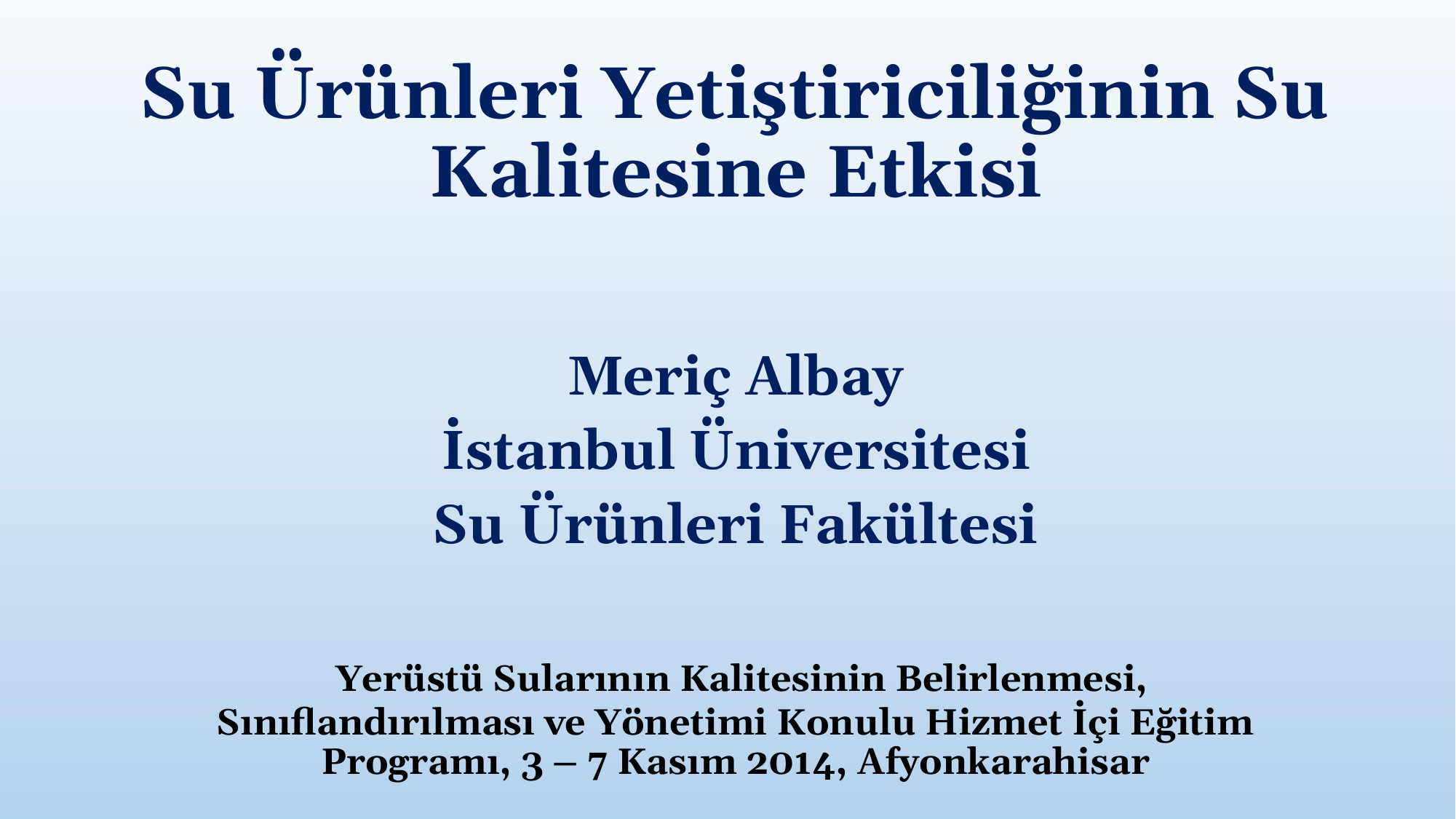

# Su Ürünleri Yetiştiriciliğinin Su Kalitesine Etkisi
Meriç Albay
İstanbul Üniversitesi
Su Ürünleri Fakültesi

 Yerüstü Sularının Kalitesinin Belirlenmesi, Sınıflandırılması ve Yönetimi Konulu Hizmet İçi Eğitim Programı, 3 – 7 Kasım 2014, Afyonkarahisar